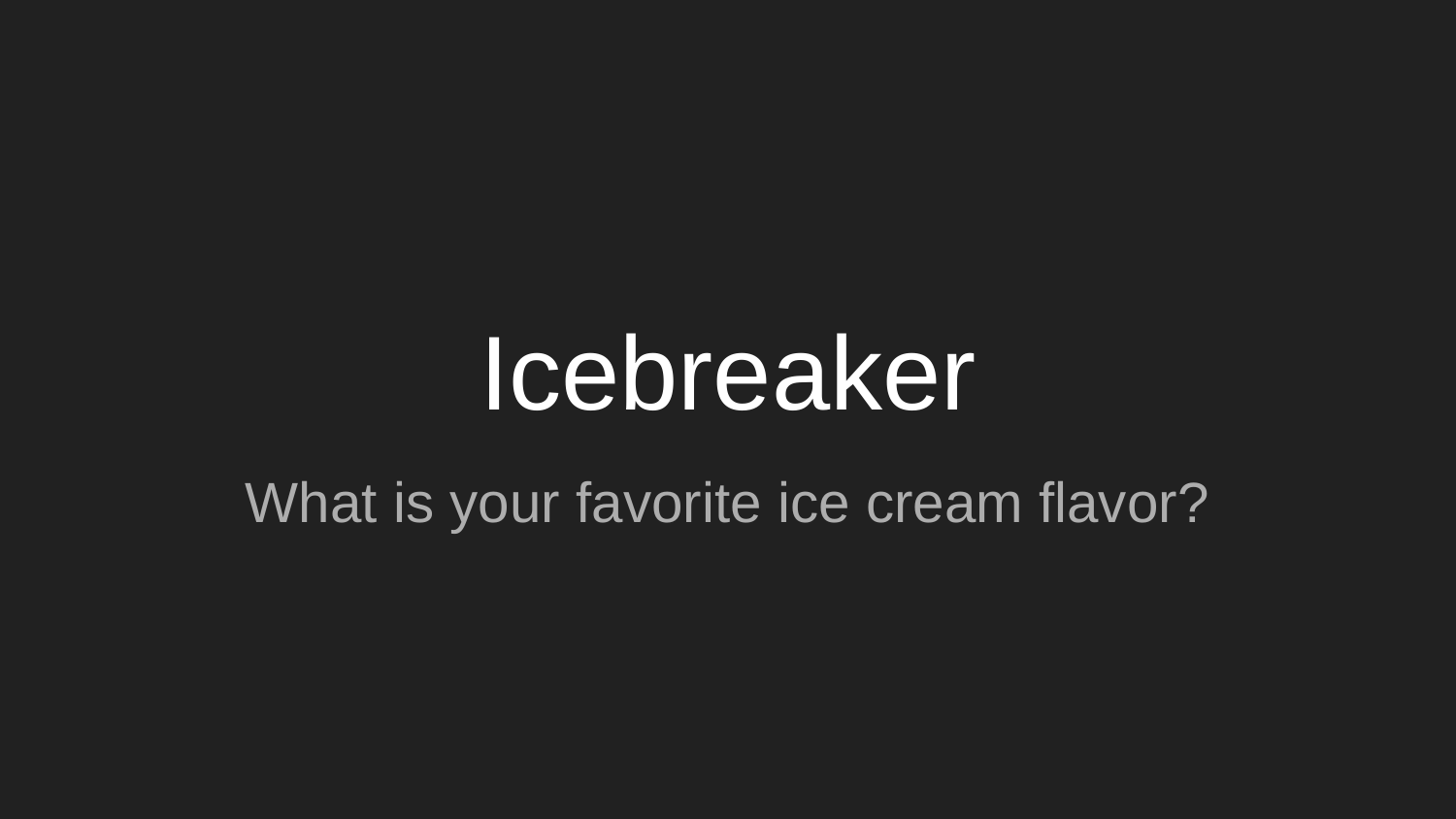

# Icebreaker
What is your favorite ice cream flavor?